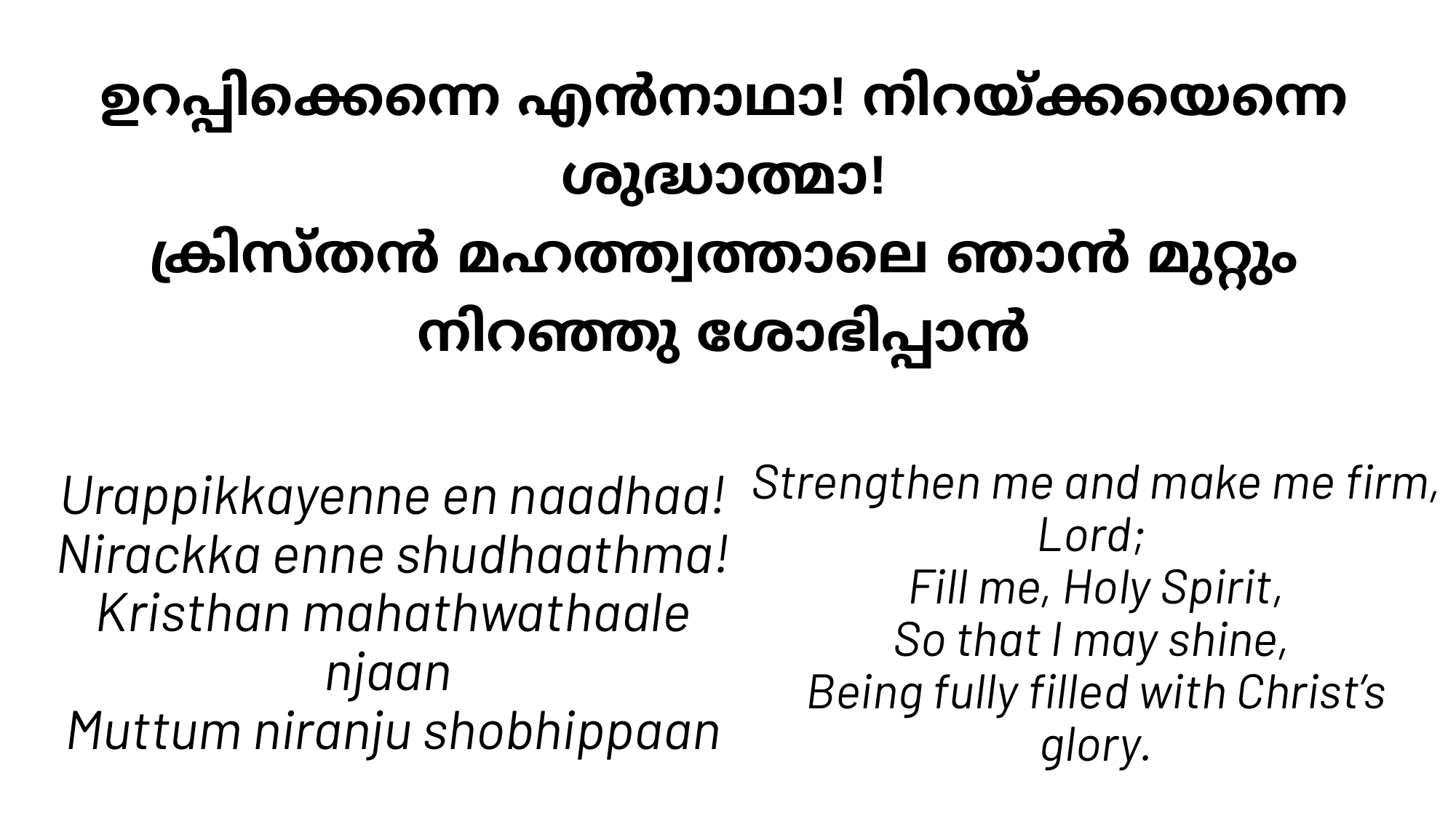

# ഉറപ്പിക്കെന്നെ എന്‍നാഥാ! നിറയ്ക്കയെന്നെ ശുദ്ധാത്മാ! ക്രിസ്തന്‍ മഹത്ത്വത്താലെ ഞാന്‍ മുറ്റും നിറഞ്ഞു ശോഭിപ്പാന്‍
Urappikkayenne en naadhaa! Nirackka enne shudhaathma!
Kristhan mahathwathaale njaan
Muttum niranju shobhippaan
Strengthen me and make me firm, Lord;
Fill me, Holy Spirit,
So that I may shine,
Being fully filled with Christ’s glory.